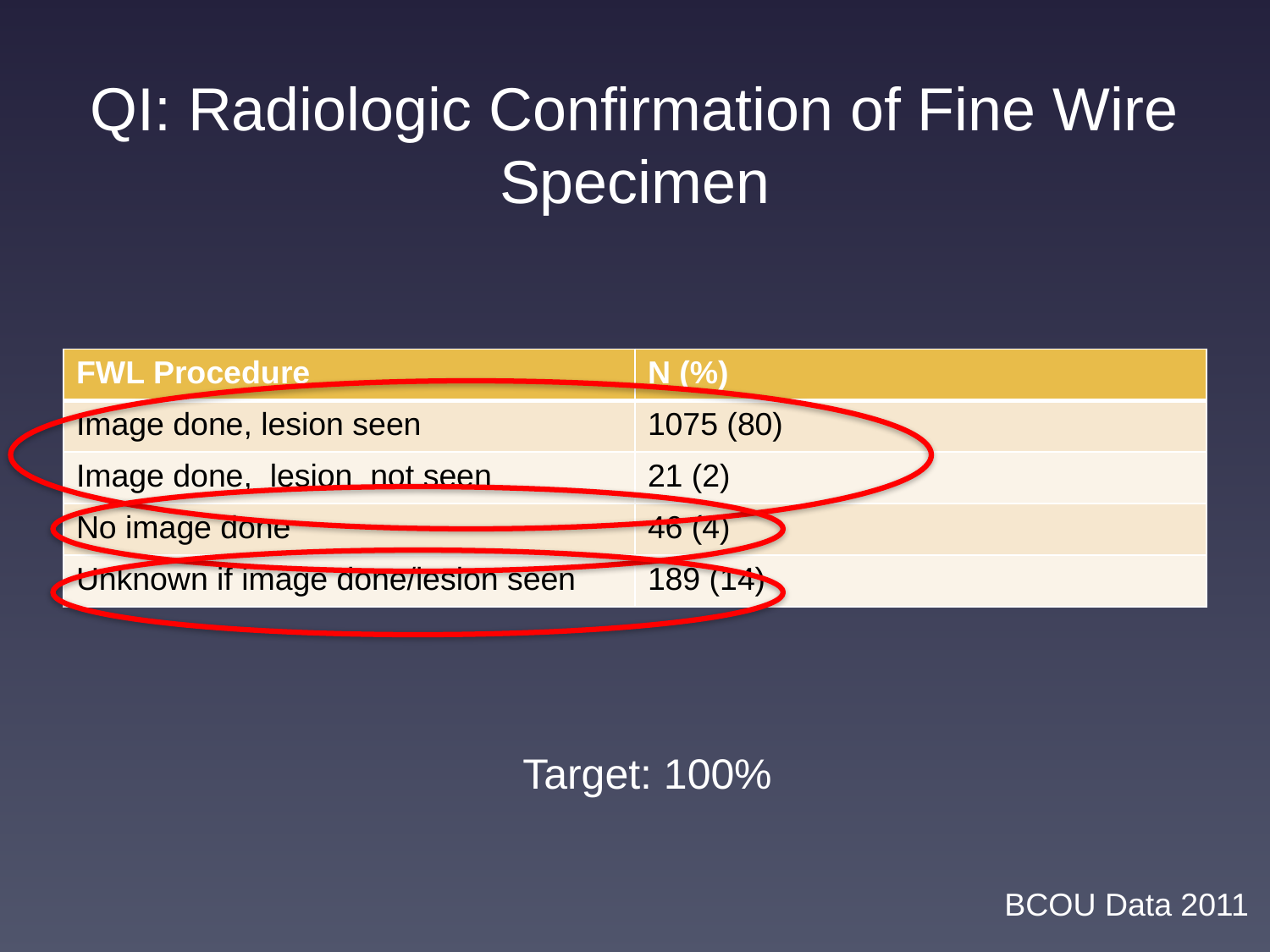

# QI: Radiologic Confirmation of Fine Wire Specimen
| FWL Procedure | N (%) |
| --- | --- |
| Image done, lesion seen | 1075 (80) |
| Image done, lesion not seen | 21 (2) |
| No image done | 46 (4) |
| Unknown if image done/lesion seen | 189 (14) |

Target: 100%
BCOU Data 2011